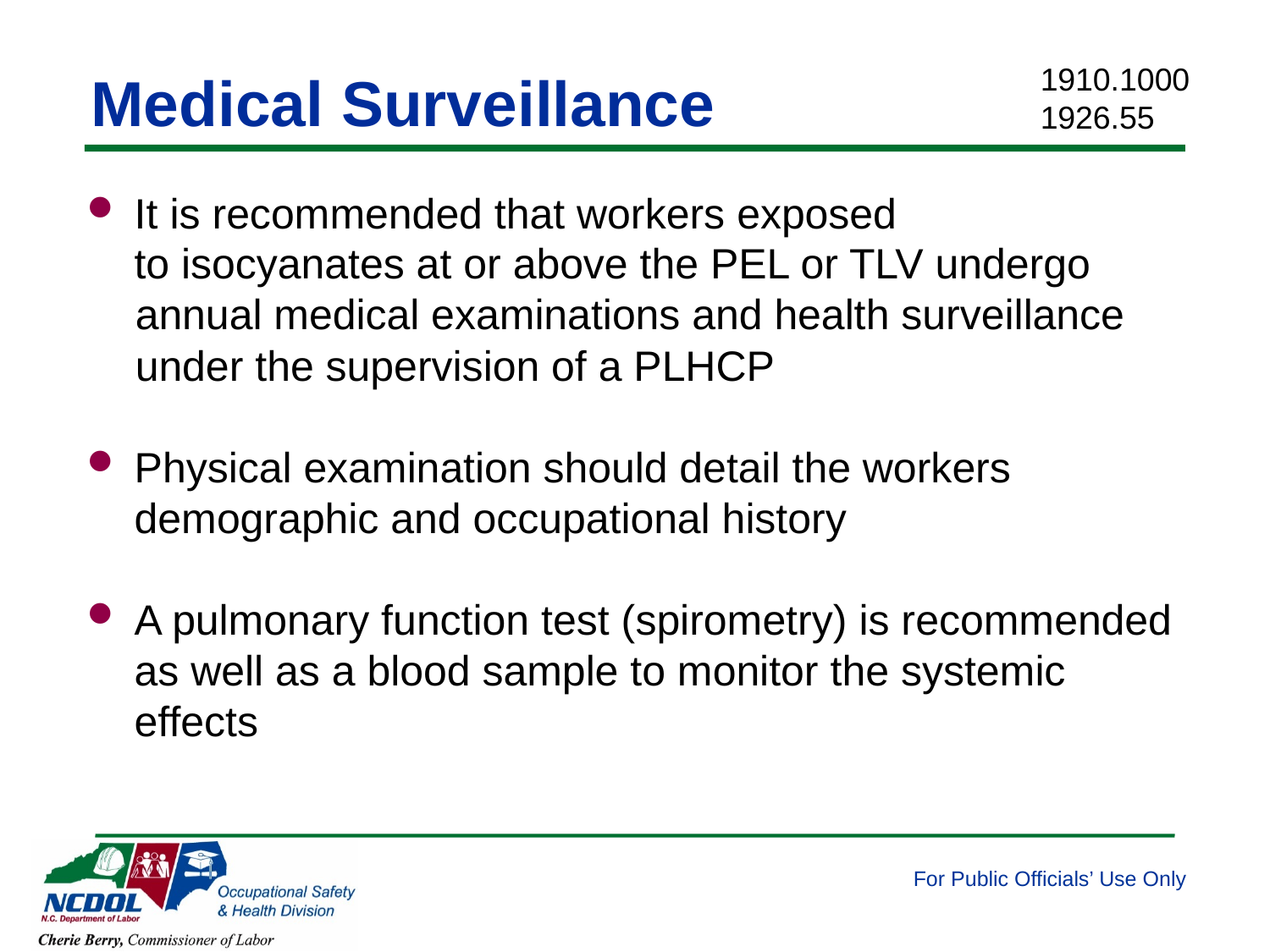

1910.1000
1926.55
# Medical Surveillance
It is recommended that workers exposed
    to isocyanates at or above the PEL or TLV undergo annual medical examinations and health surveillance under the supervision of a PLHCP

Physical examination should detail the workers demographic and occupational history

A pulmonary function test (spirometry) is recommended as well as a blood sample to monitor the systemic effects